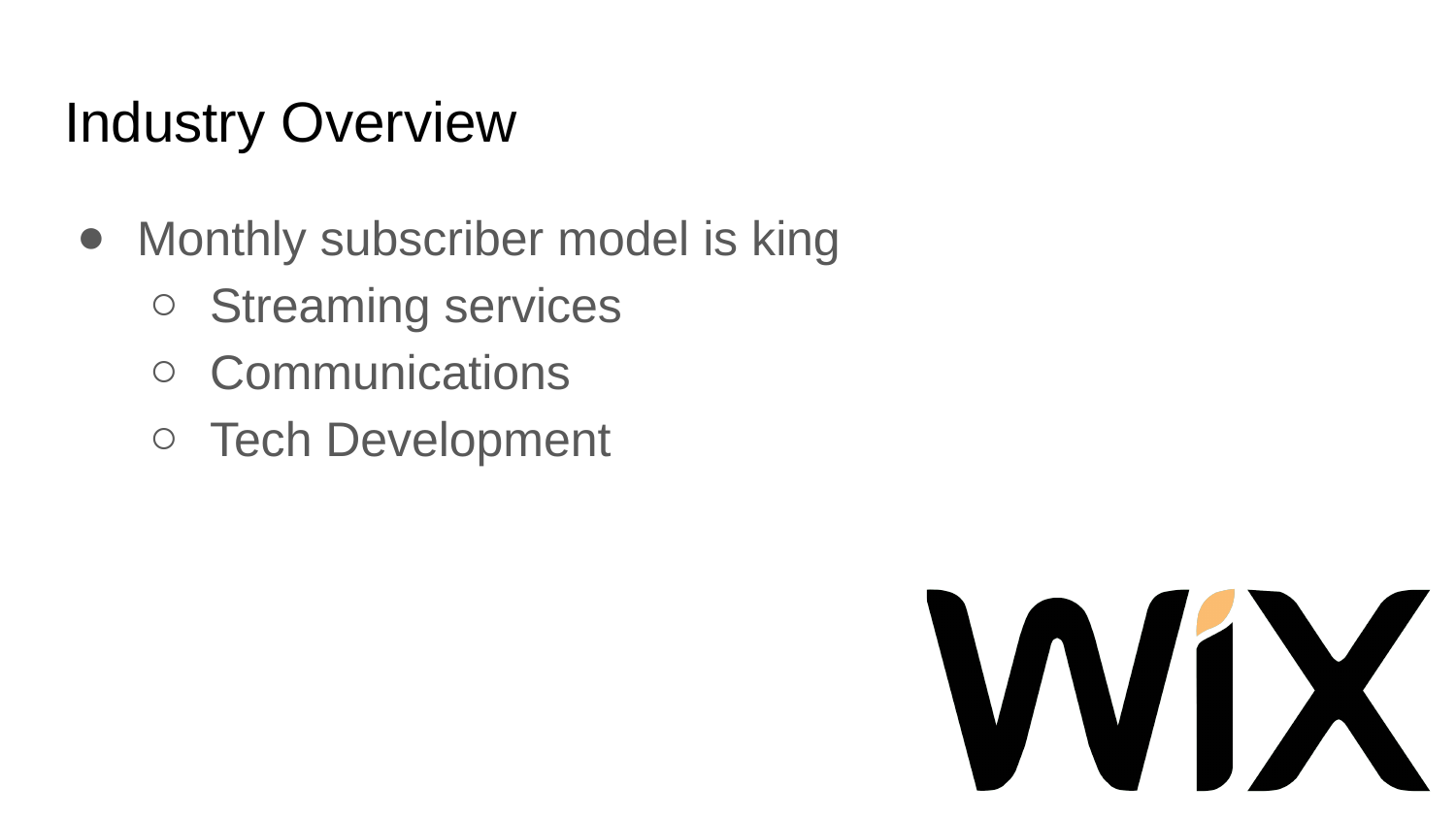

# Industry Overview
Monthly subscriber model is king
Streaming services
Communications
Tech Development